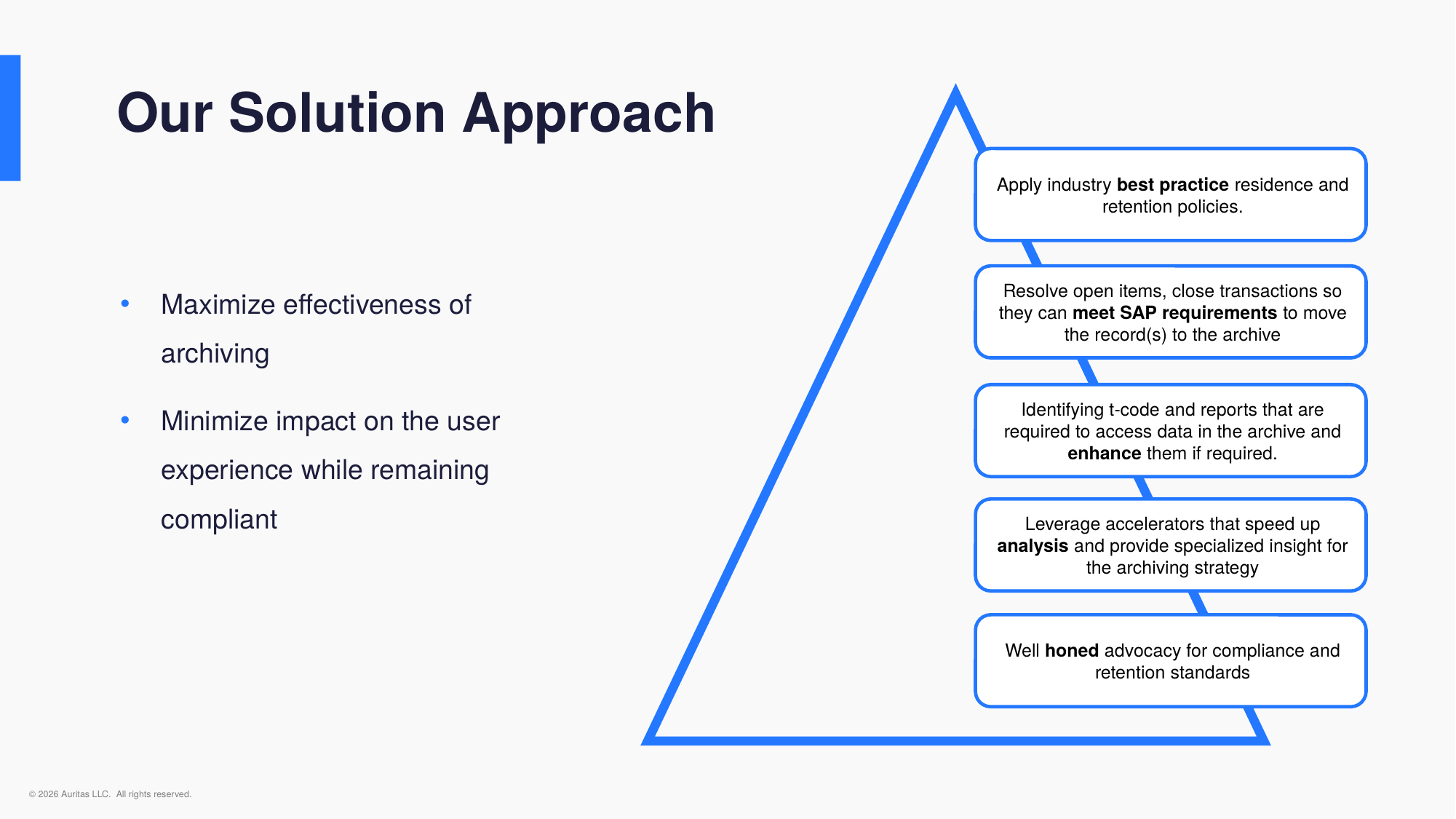

Our Solution Approach
Apply industry best practice residence and retention policies.
Resolve open items, close transactions so they can meet SAP requirements to move the record(s) to the archive
Identifying t-code and reports that are required to access data in the archive and enhance them if required.
Leverage accelerators that speed up analysis and provide specialized insight for the archiving strategy
Well honed advocacy for compliance and retention standards

Maximize effectiveness of archiving
Minimize impact on the user experience while remaining compliant